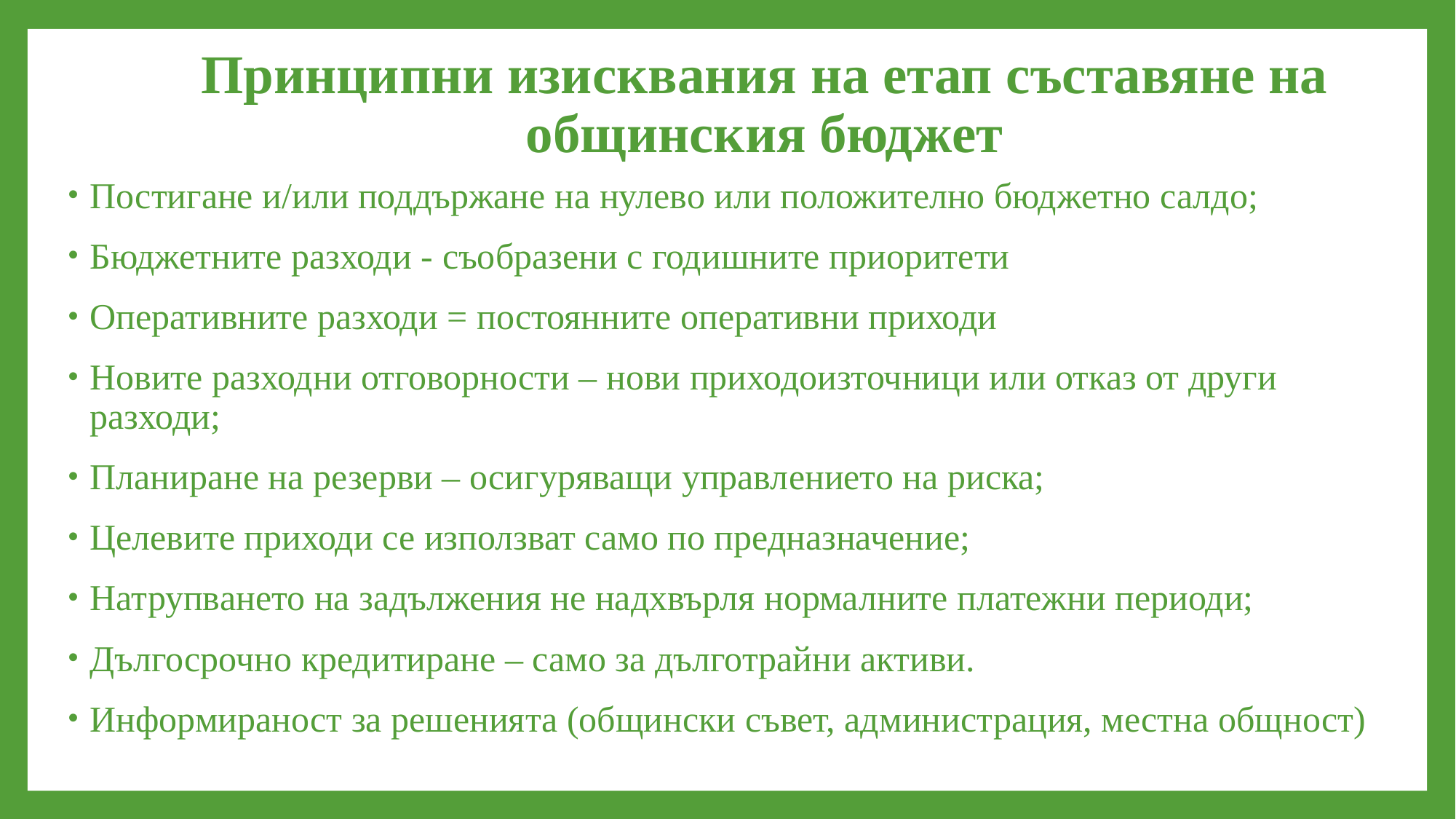

# Принципни изисквания на етап съставяне на общинския бюджет
Постигане и/или поддържане на нулево или положително бюджетно салдо;
Бюджетните разходи - съобразени с годишните приоритети
Оперативните разходи = постоянните оперативни приходи
Новите разходни отговорности – нови приходоизточници или отказ от други разходи;
Планиране на резерви – осигуряващи управлението на риска;
Целевите приходи се използват само по предназначение;
Натрупването на задължения не надхвърля нормалните платежни периоди;
Дългосрочно кредитиране – само за дълготрайни активи.
Информираност за решенията (общински съвет, администрация, местна общност)